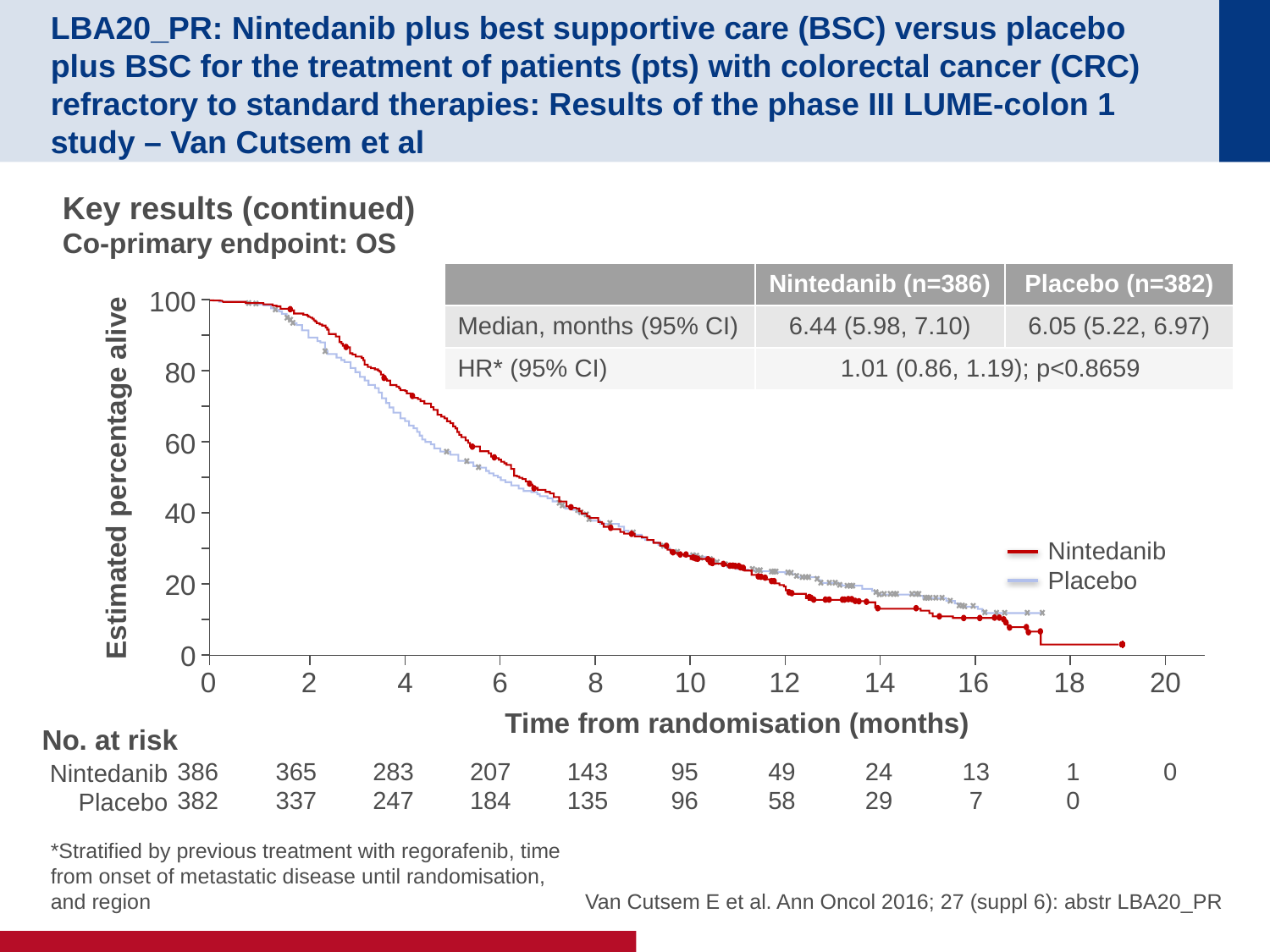

# LBA20_PR: Nintedanib plus best supportive care (BSC) versus placebo plus BSC for the treatment of patients (pts) with colorectal cancer (CRC) refractory to standard therapies: Results of the phase III LUME-colon 1 study – Van Cutsem et al
Key results (continued)
Co-primary endpoint: OS
|  | Nintedanib (n=386) | Placebo (n=382) |
| --- | --- | --- |
| Median, months (95% CI) | 6.44 (5.98, 7.10) | 6.05 (5.22, 6.97) |
| HR\* (95% CI) | 1.01 (0.86, 1.19); p<0.8659 |  |
100
80
60
40
20
0

Estimated percentage alive
Nintedanib
Placebo
0
2
4
6
8
10
12
14
16
18
20
Time from randomisation (months)
No. at risk
| Nintedanib | 386 | 365 | 283 | 207 | 143 | 95 | 49 | 24 | 13 | 1 | 0 |
| --- | --- | --- | --- | --- | --- | --- | --- | --- | --- | --- | --- |
| Placebo | 382 | 337 | 247 | 184 | 135 | 96 | 58 | 29 | 7 | 0 |  |
Van Cutsem E et al. Ann Oncol 2016; 27 (suppl 6): abstr LBA20_PR
*Stratified by previous treatment with regorafenib, time from onset of metastatic disease until randomisation, and region